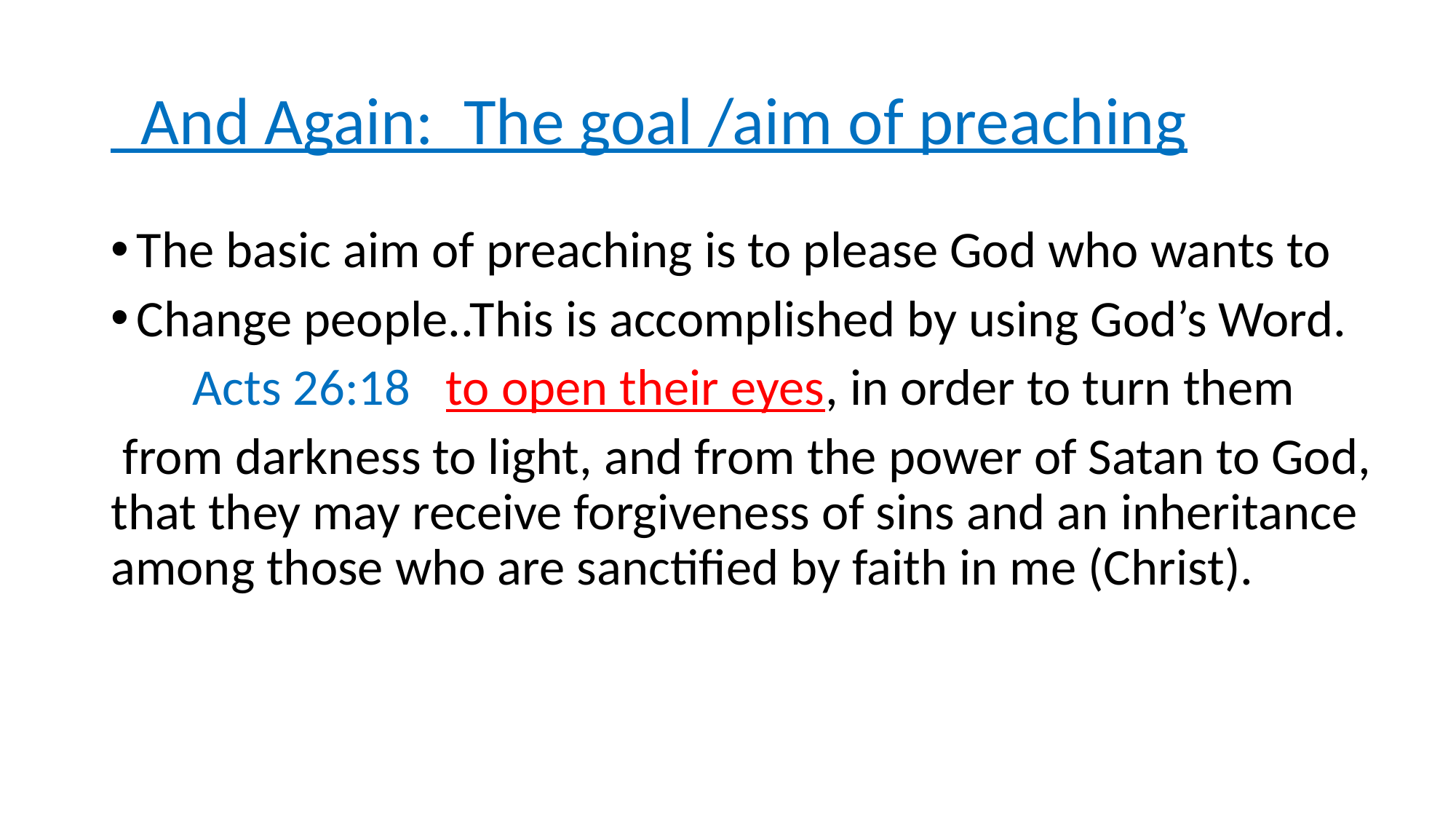

# And Again:  The goal /aim of preaching
The basic aim of preaching is to please God who wants to
Change people..This is accomplished by using God’s Word.
       Acts 26:18   to open their eyes, in order to turn them
 from darkness to light, and from the power of Satan to God, that they may receive forgiveness of sins and an inheritance among those who are sanctified by faith in me (Christ).